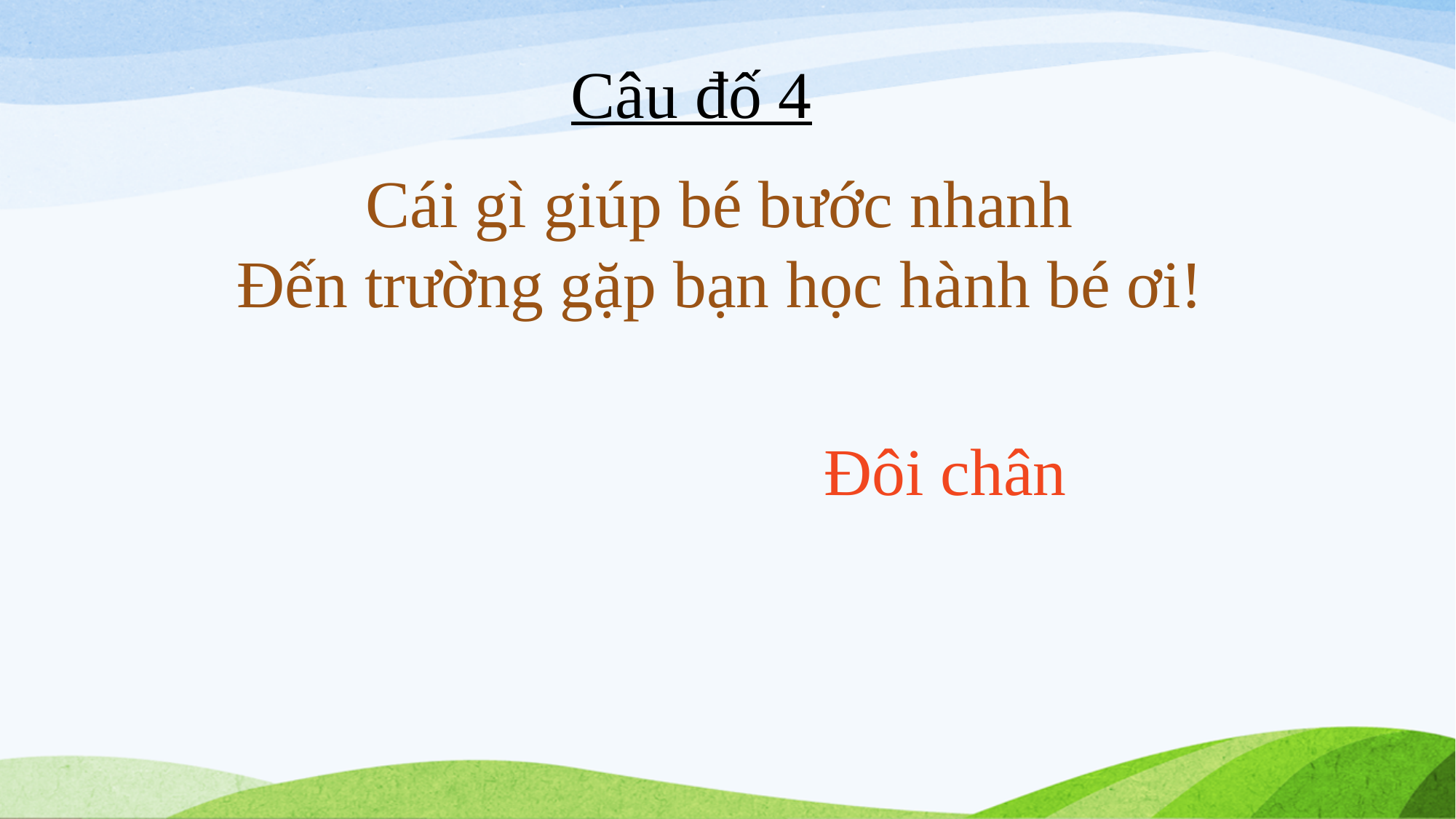

Câu đố 4
Cái gì giúp bé bước nhanh
Đến trường gặp bạn học hành bé ơi!
Đôi chân